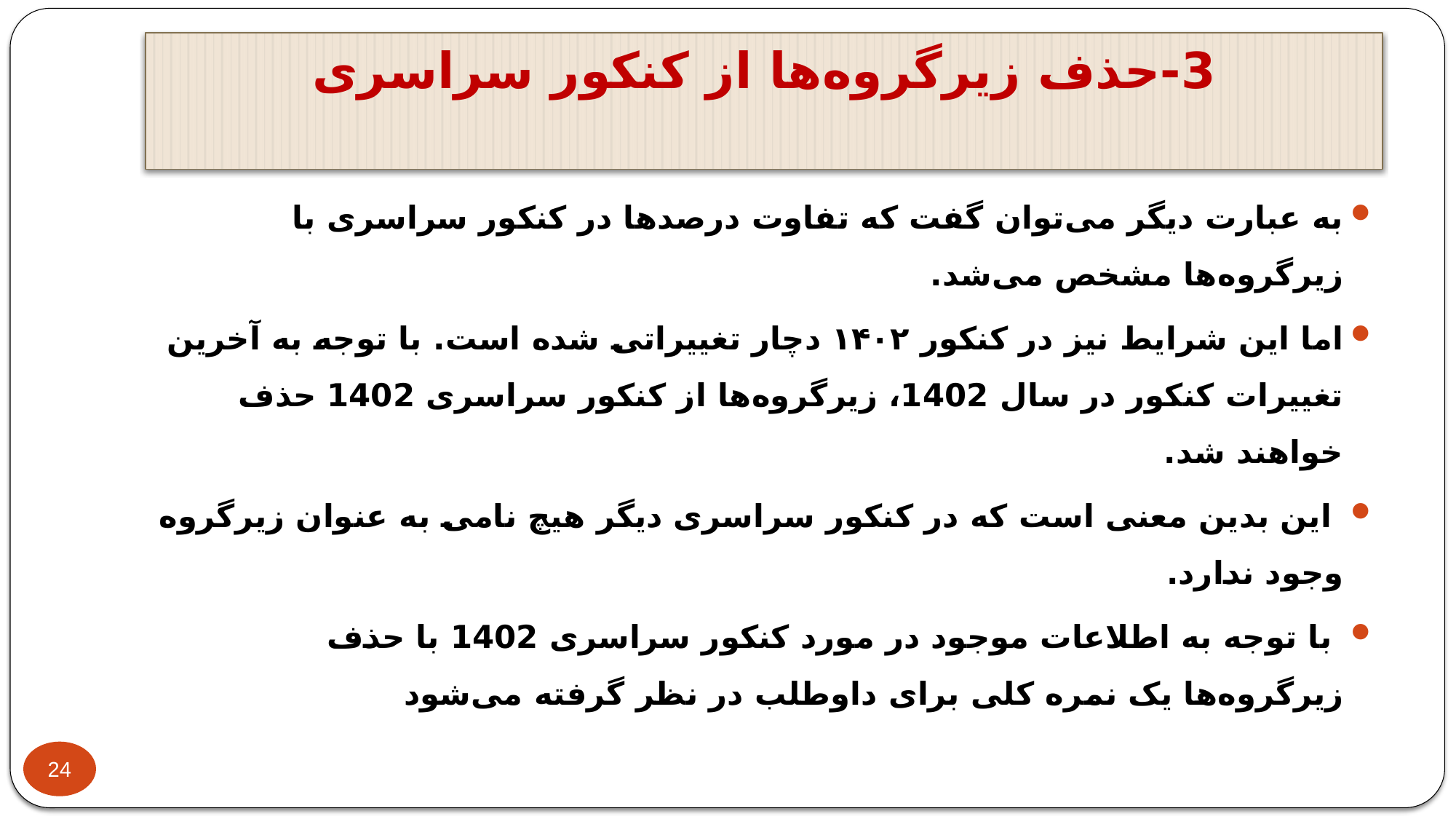

# 3-حذف زیرگروه‌ها از کنکور سراسری
به عبارت دیگر می‌توان گفت که تفاوت درصدها در کنکور سراسری با زیرگروه‌ها مشخص می‌شد.
اما این شرایط نیز در کنکور ۱۴۰۲ دچار تغییراتی شده است. با توجه به آخرین تغییرات کنکور در سال 1402، زیرگروه‌ها از کنکور سراسری 1402 حذف خواهند شد.
 این بدین معنی است که در کنکور سراسری دیگر هیچ نامی به عنوان زیرگروه وجود ندارد.
 با توجه به اطلاعات موجود در مورد کنکور سراسری 1402 با حذف زیرگروه‌ها یک نمره کلی برای داوطلب در نظر گرفته می‌شود
24